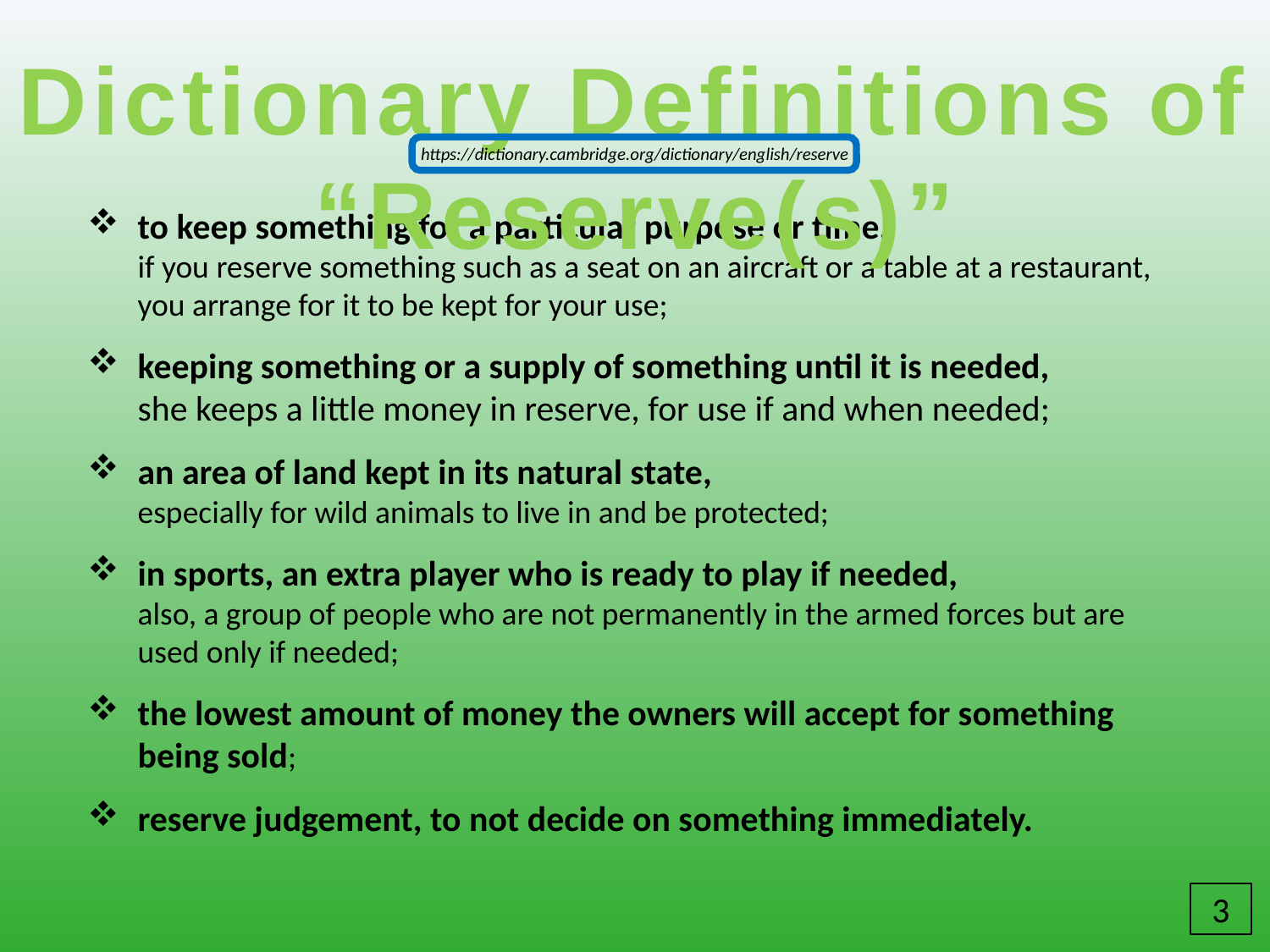

Dictionary Definitions of “Reserve(s)”
https://dictionary.cambridge.org/dictionary/english/reserve

to keep something for a particular purpose or time,
if you reserve something such as a seat on an aircraft or a table at a restaurant, you arrange for it to be kept for your use;
keeping something or a supply of something until it is needed,
she keeps a little money in reserve, for use if and when needed;
an area of land kept in its natural state,
especially for wild animals to live in and be protected;
in sports, an extra player who is ready to play if needed,
also, a group of people who are not permanently in the armed forces but are used only if needed;
the lowest amount of money the owners will accept for something being sold;
reserve judgement, to not decide on something immediately.

3